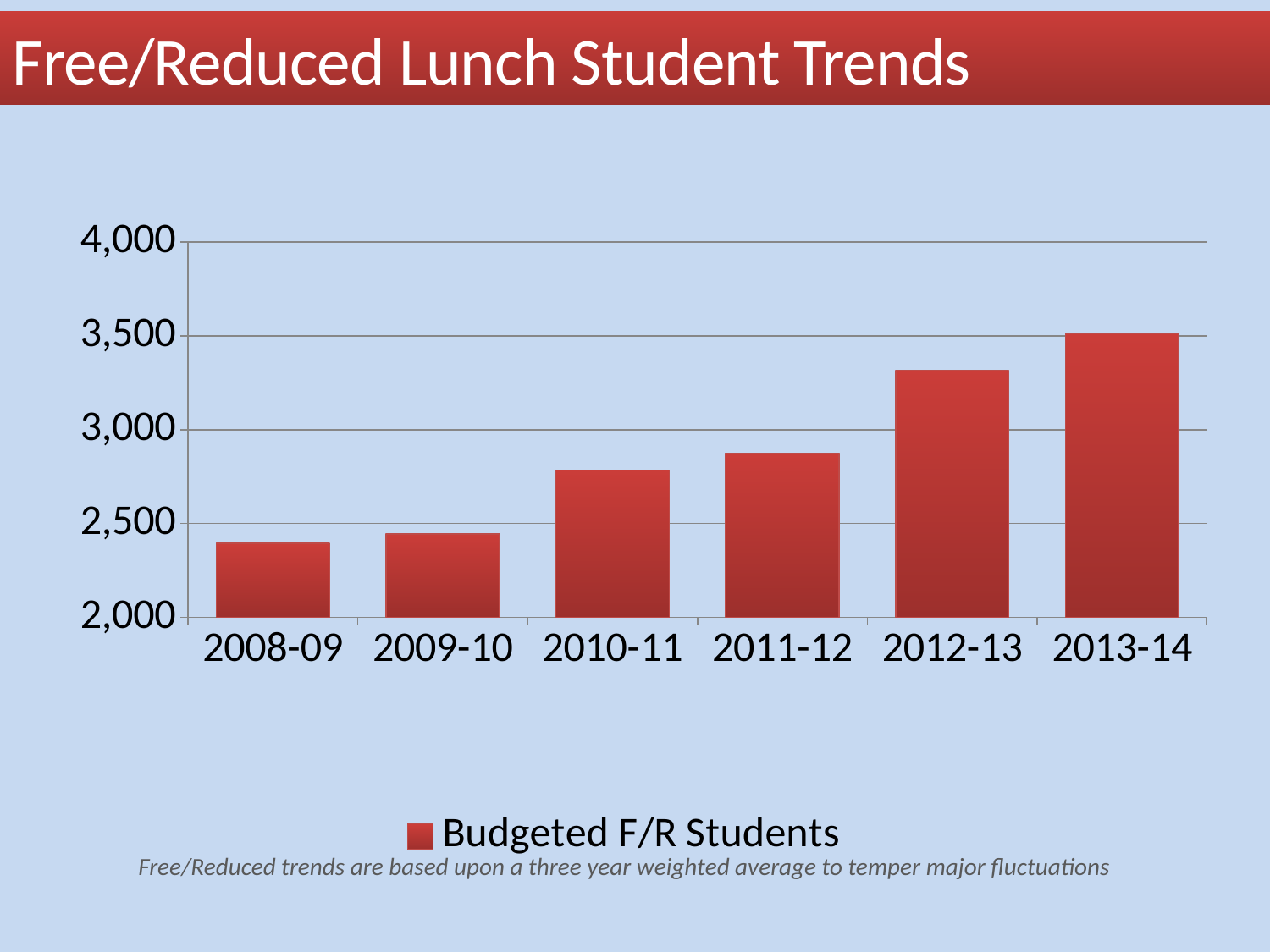

Free/Reduced Lunch Student Trends

### Chart

| Category | Budgeted F/R Students |
|---|---|
| 2008-09 | 2394.26 |
| 2009-10 | 2445.64 |
| 2010-11 | 2784.82 |
| 2011-12 | 2874.31 |
| 2012-13 | 3314.67 |
| 2013-14 | 3511.36 |
Free/Reduced trends are based upon a three year weighted average to temper major fluctuations